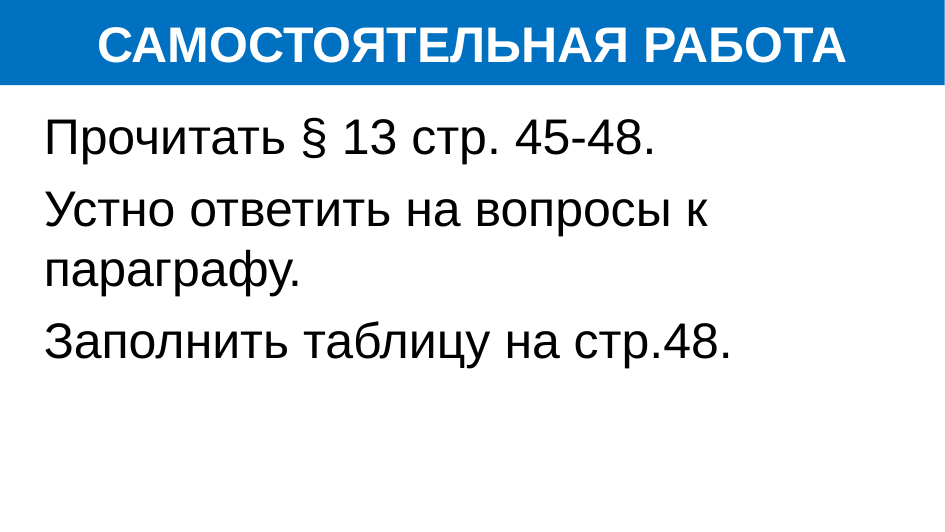

# САМОСТОЯТЕЛЬНАЯ РАБОТА
Прочитать § 13 стр. 45-48.
Устно ответить на вопросы к параграфу.
Заполнить таблицу на стр.48.